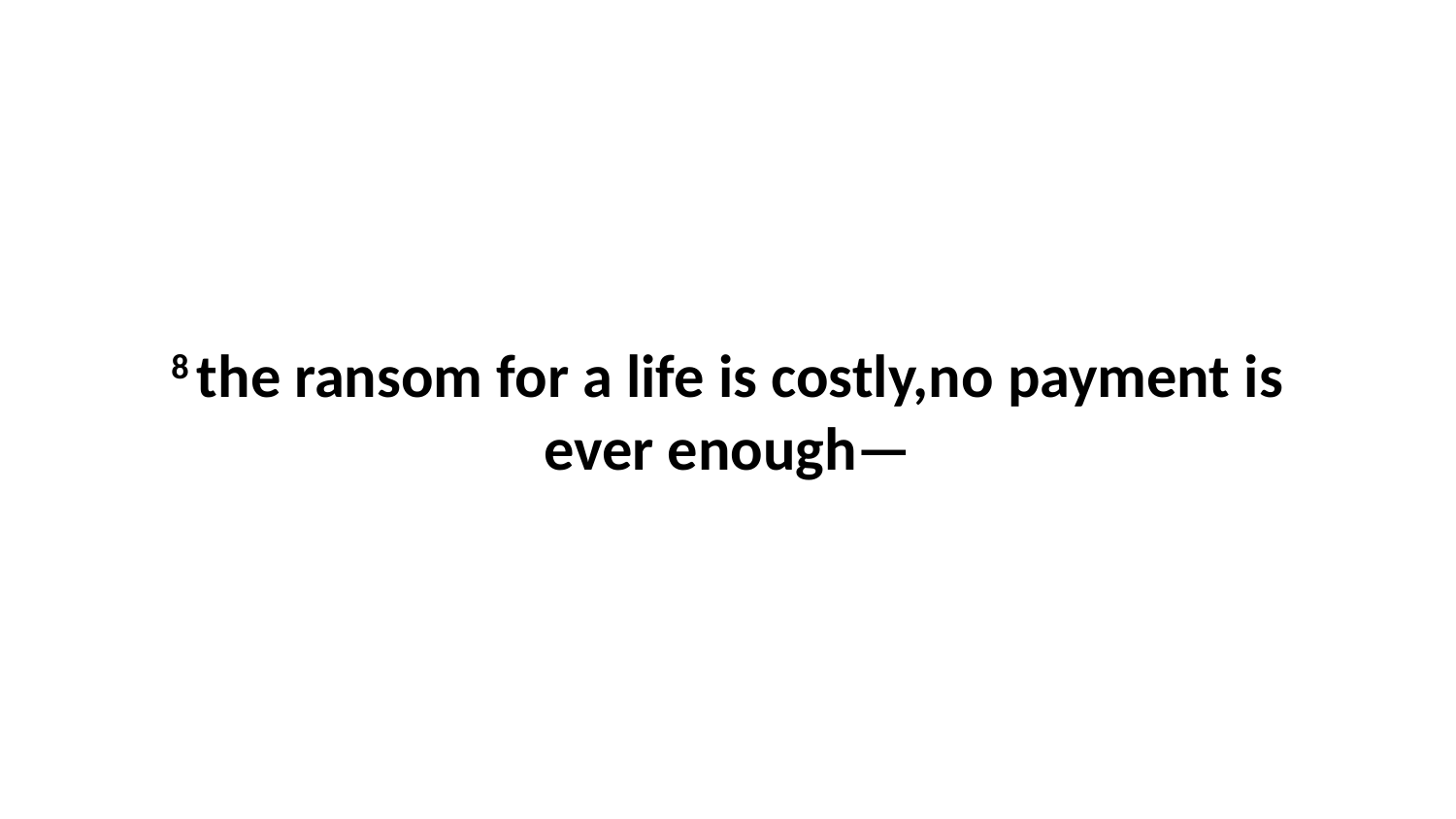

8 the ransom for a life is costly,no payment is ever enough—